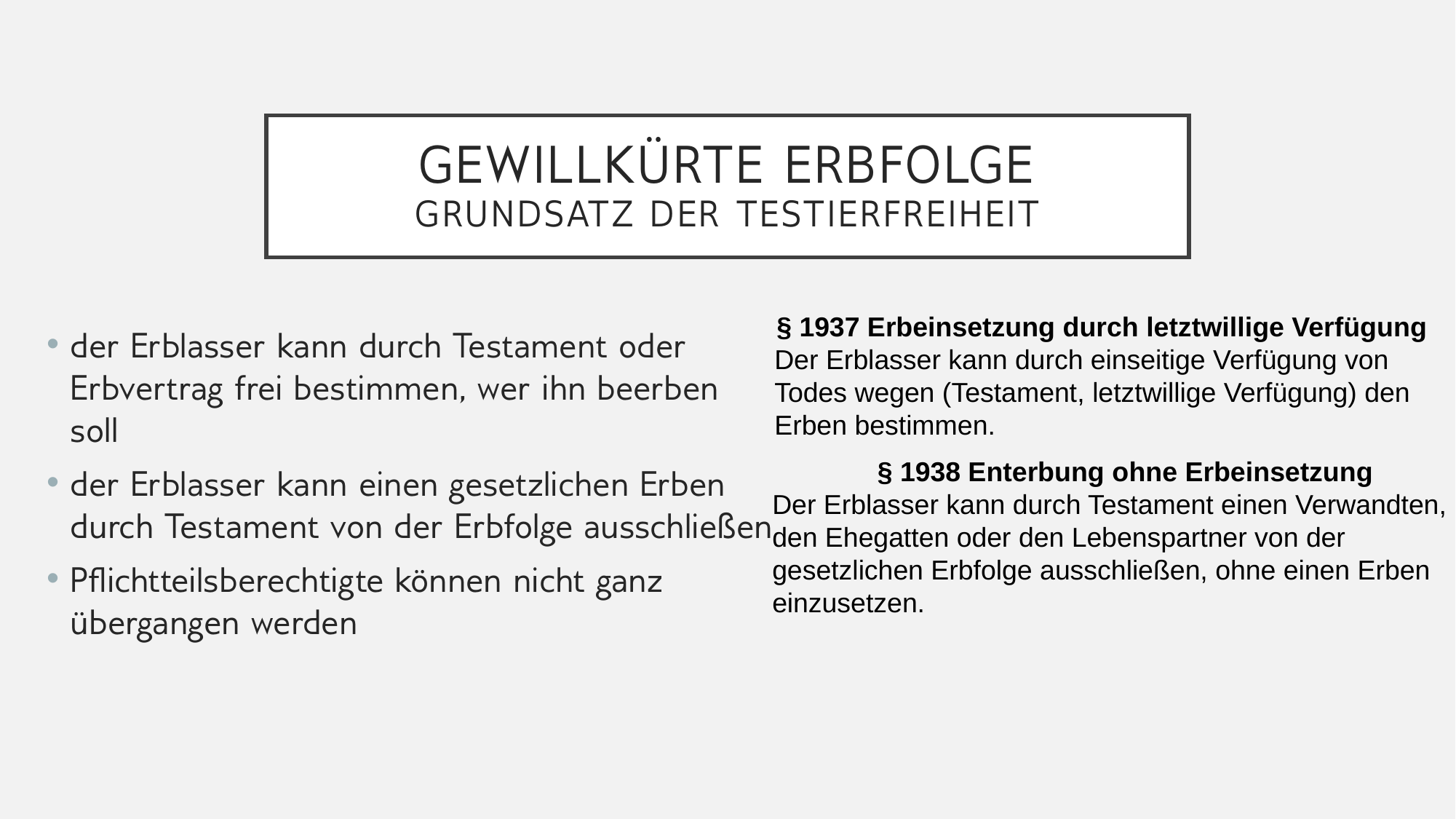

# Gewillkürte Erbfolge Grundsatz der Testierfreiheit
§ 1937 Erbeinsetzung durch letztwillige Verfügung
Der Erblasser kann durch einseitige Verfügung von Todes wegen (Testament, letztwillige Verfügung) den Erben bestimmen.
der Erblasser kann durch Testament oder Erbvertrag frei bestimmen, wer ihn beerben soll
der Erblasser kann einen gesetzlichen Erben durch Testament von der Erbfolge ausschließen
Pflichtteilsberechtigte können nicht ganz übergangen werden

§ 1938 Enterbung ohne Erbeinsetzung
Der Erblasser kann durch Testament einen Verwandten, den Ehegatten oder den Lebenspartner von der gesetzlichen Erbfolge ausschließen, ohne einen Erben einzusetzen.